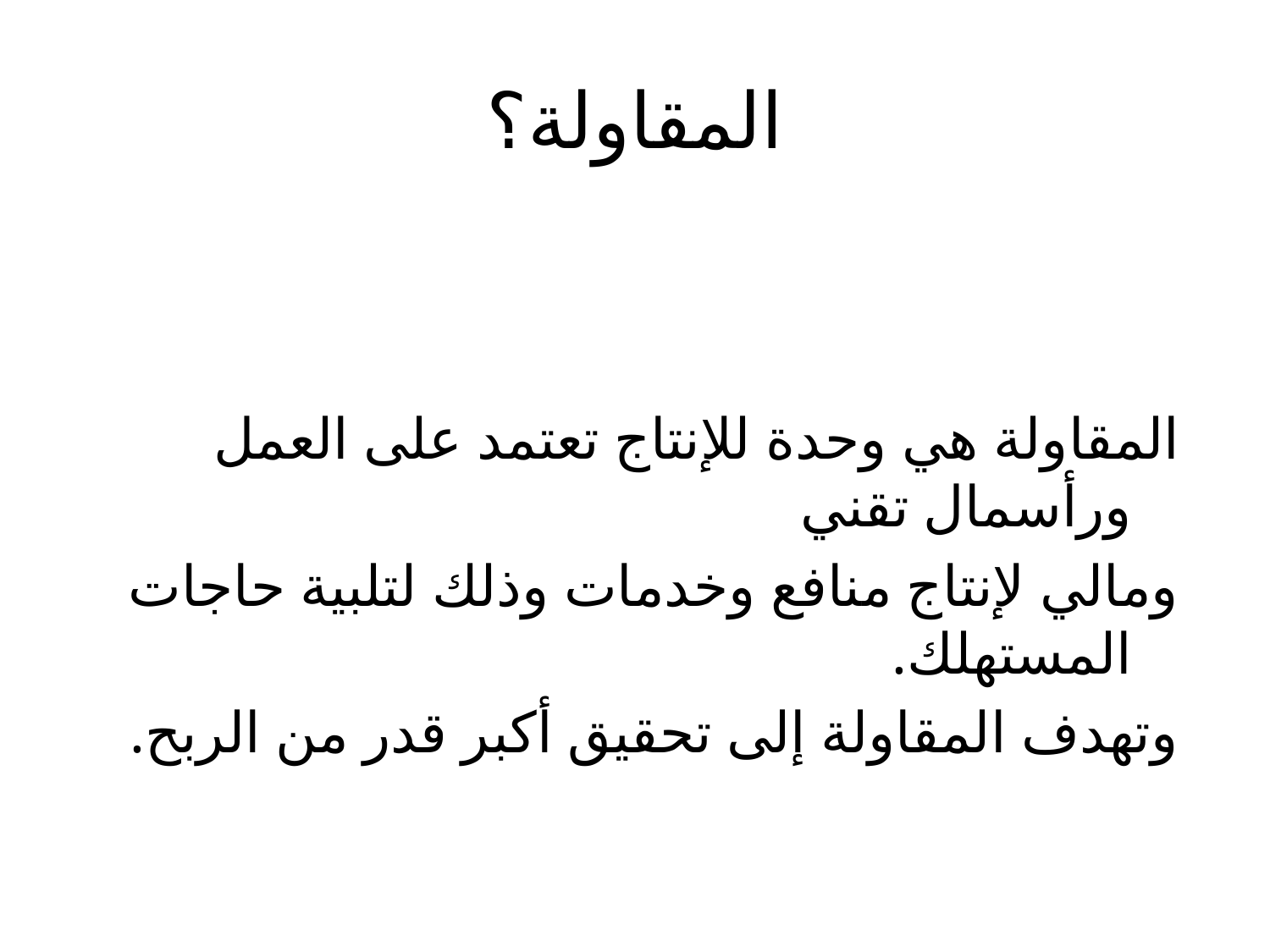

# المقاولة؟
المقاولة هي وحدة للإنتاج تعتمد على العمل ورأسمال تقني
ومالي لإنتاج منافع وخدمات وذلك لتلبیة حاجات المستهلك.
وتهدف المقاولة إلى تحقیق أكبر قدر من الربح.